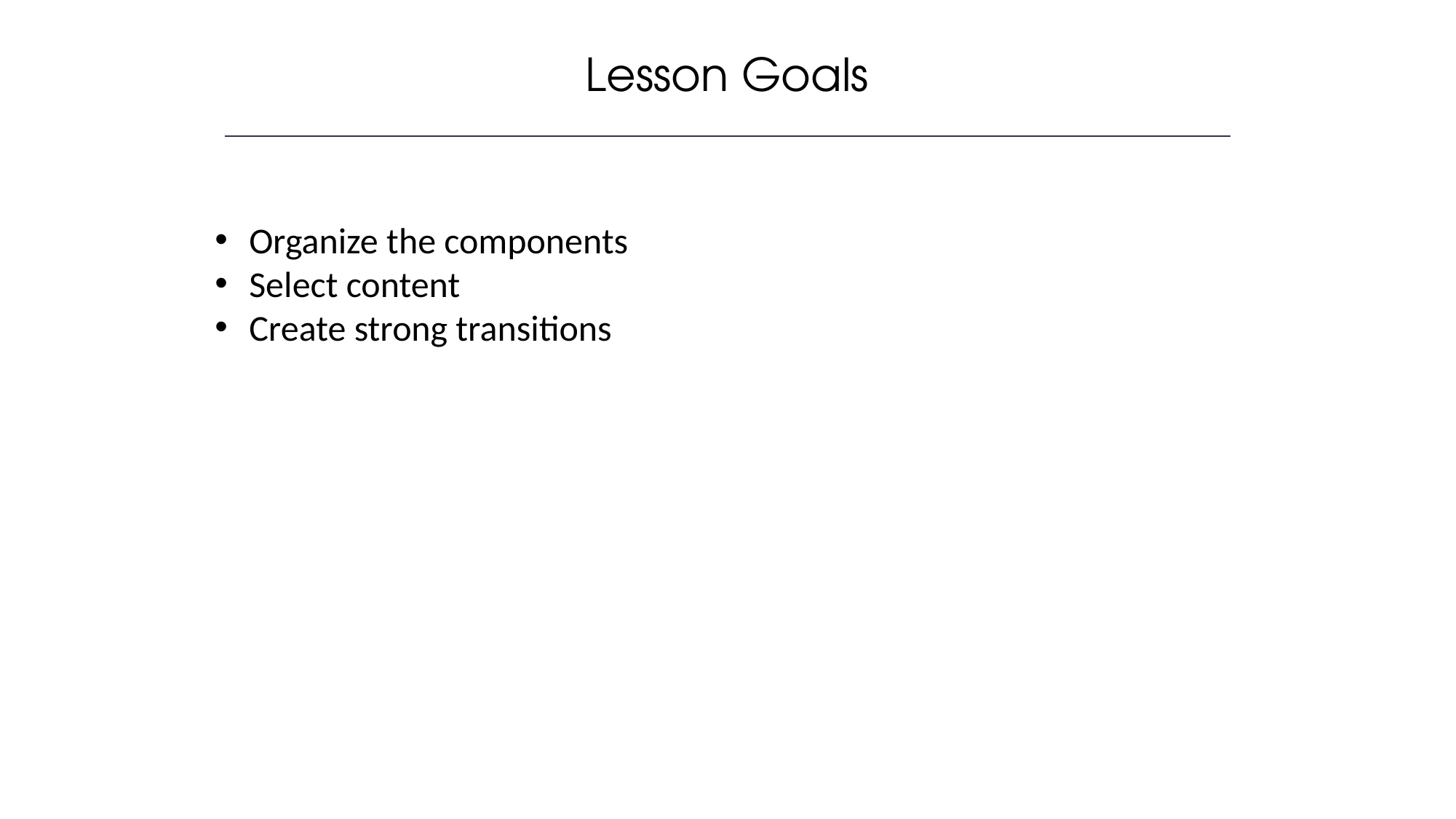

Lesson Goals
HAWKES LEARNING
Organize the components
Select content
Create strong transitions